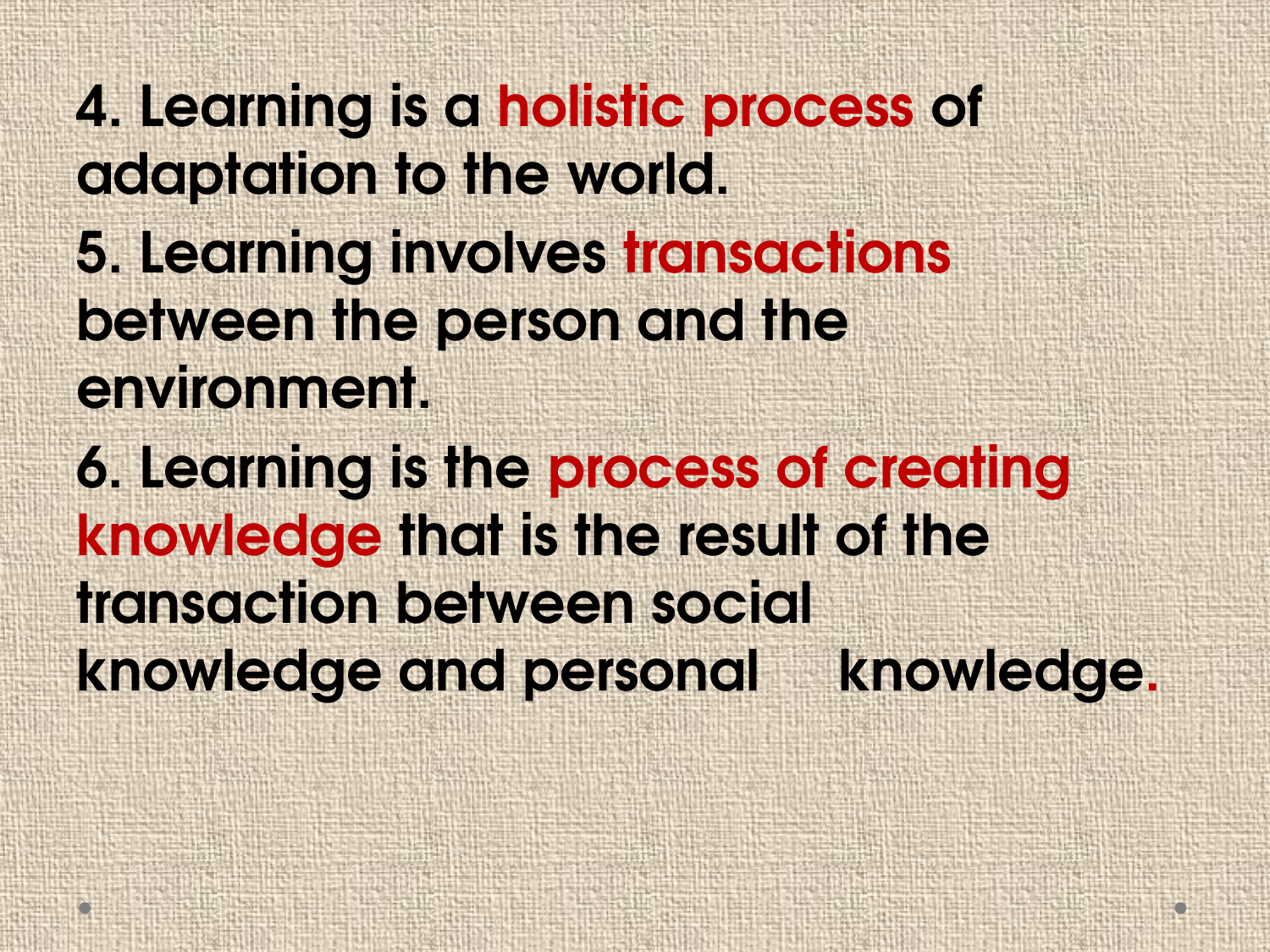

4. Learning is a holistic process of   	adaptation to the world.
5. Learning involves transactions 	between the person and the 	environment.
6. Learning is the process of creating 	knowledge that is the result of the 	transaction between social 		knowledge and personal 	knowledge.